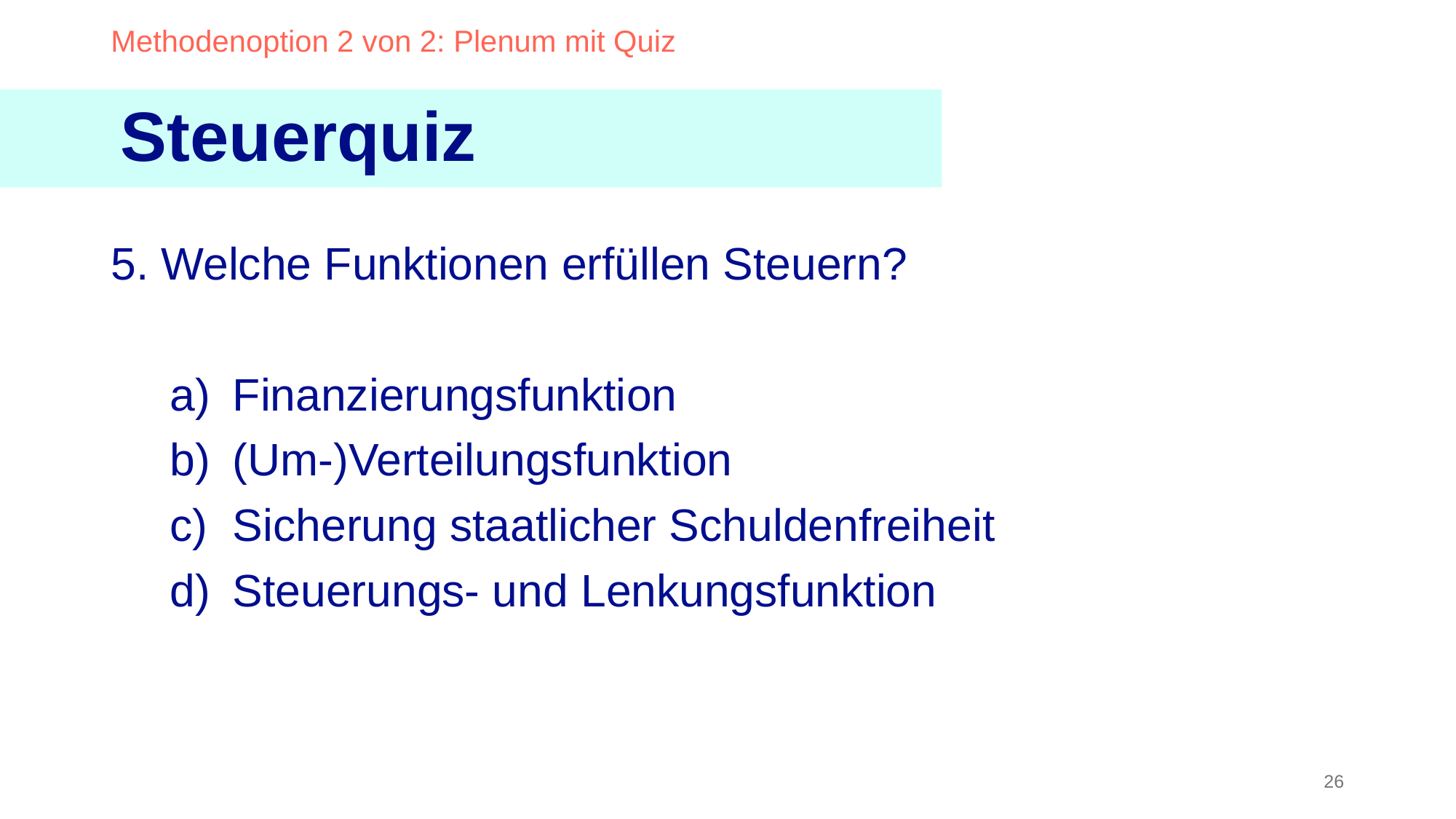

Methodenoption 2 von 2: Plenum mit Quiz
Steuerquiz
5. Welche Funktionen erfüllen Steuern?

 Finanzierungsfunktion
 (Um-)Verteilungsfunktion
 Sicherung staatlicher Schuldenfreiheit
 Steuerungs- und Lenkungsfunktion